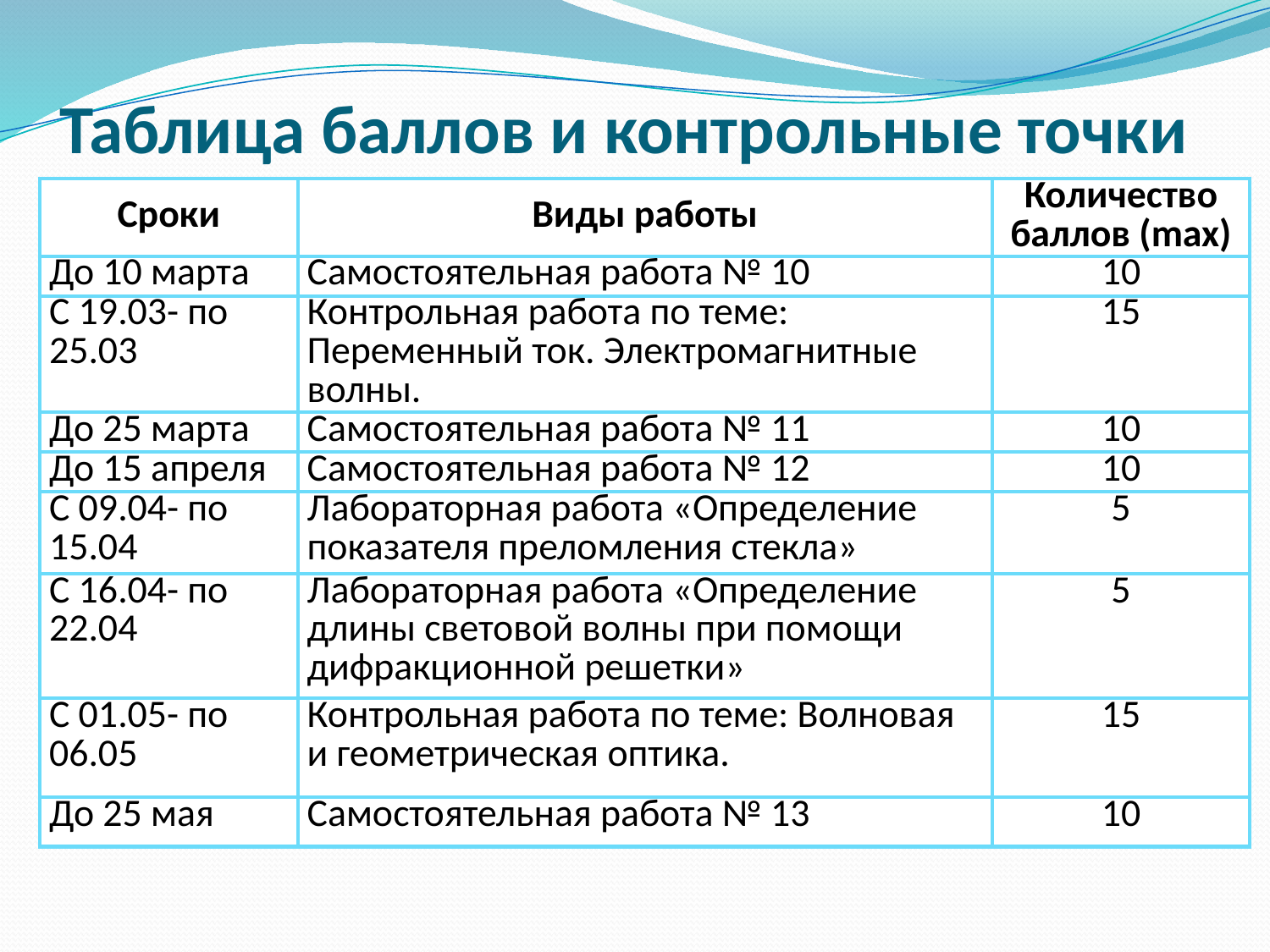

# Таблица баллов и контрольные точки
| Сроки | Виды работы | Количество баллов (max) |
| --- | --- | --- |
| До 10 марта | Самостоятельная работа № 10 | 10 |
| С 19.03- по 25.03 | Контрольная работа по теме: Переменный ток. Электромагнитные волны. | 15 |
| До 25 марта | Самостоятельная работа № 11 | 10 |
| До 15 апреля | Самостоятельная работа № 12 | 10 |
| С 09.04- по 15.04 | Лабораторная работа «Определение показателя преломления стекла» | 5 |
| С 16.04- по 22.04 | Лабораторная работа «Определение длины световой волны при помощи дифракционной решетки» | 5 |
| С 01.05- по 06.05 | Контрольная работа по теме: Волновая и геометрическая оптика. | 15 |
| До 25 мая | Самостоятельная работа № 13 | 10 |